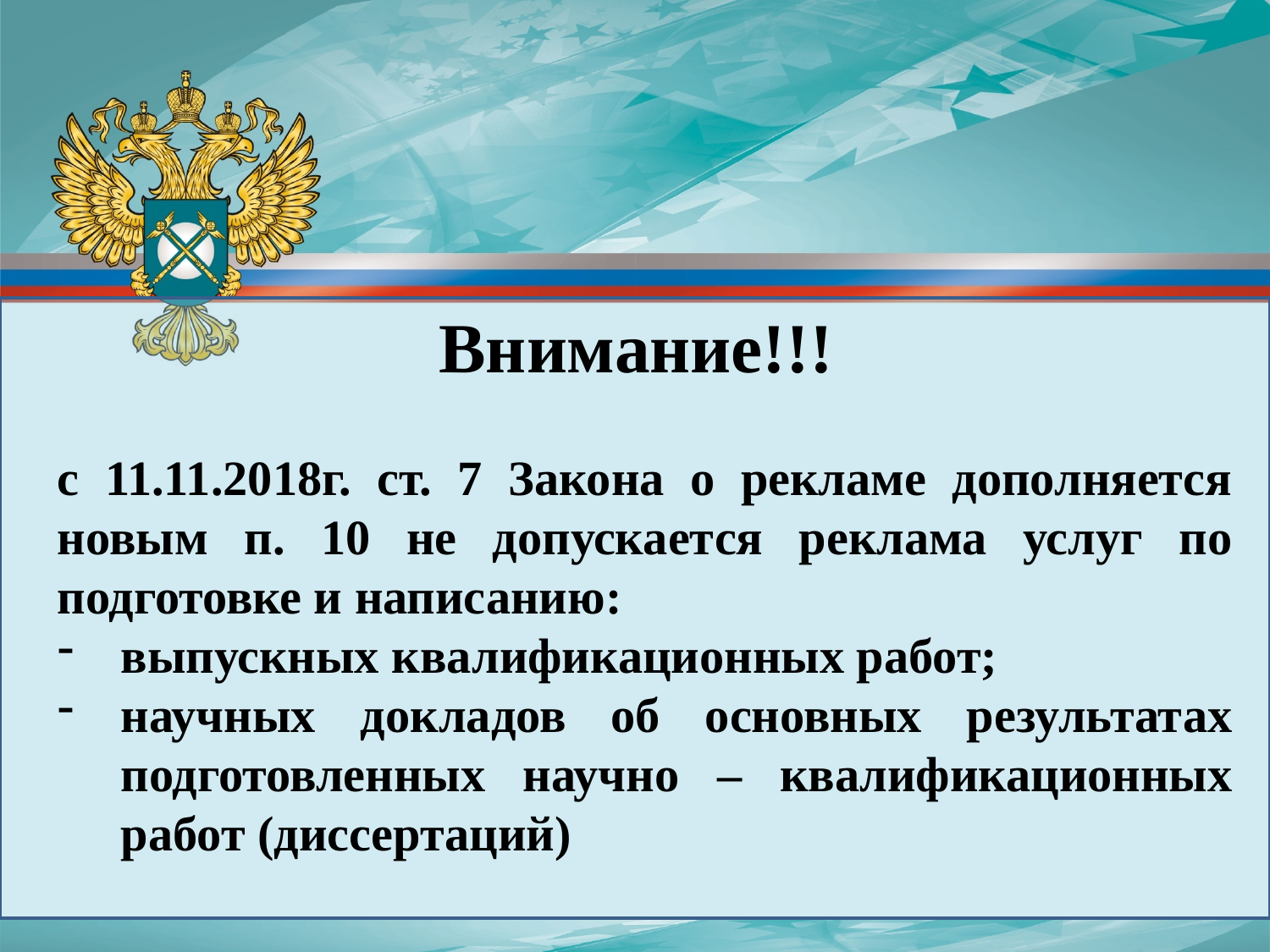

Внимание!!!

с 11.11.2018г. ст. 7 Закона о рекламе дополняется новым п. 10 не допускается реклама услуг по подготовке и написанию:
выпускных квалификационных работ;
научных докладов об основных результатах подготовленных научно – квалификационных работ (диссертаций)